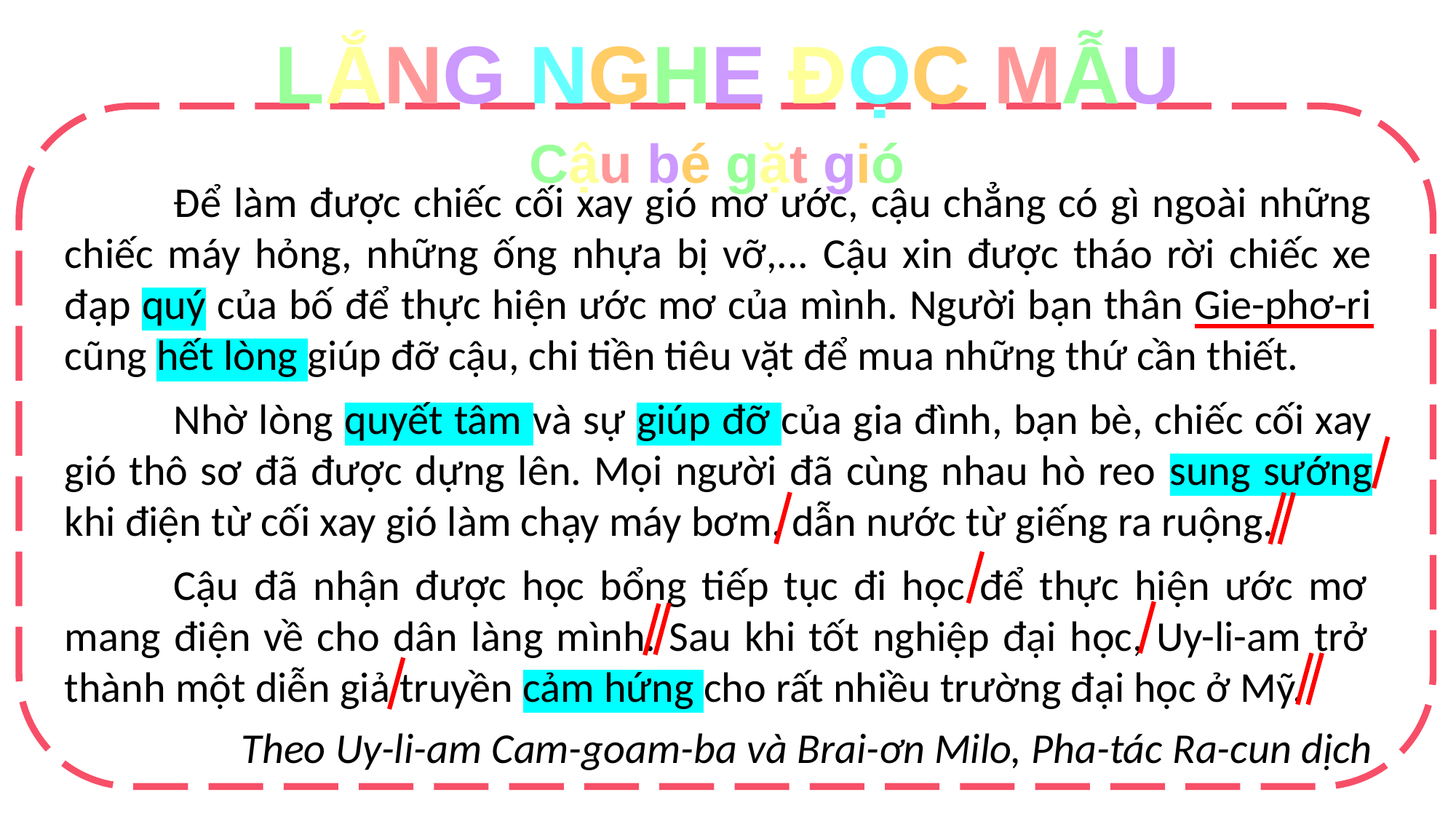

LẮNG NGHE ĐỌC MẪU
LẮNG NGHE ĐỌC MẪU
Cậu bé gặt gió

	Để làm được chiếc cối xay gió mơ ước, cậu chẳng có gì ngoài những chiếc máy hỏng, những ống nhựa bị vỡ,... Cậu xin được tháo rời chiếc xe đạp quý của bố để thực hiện ước mơ của mình. Người bạn thân Gie-phơ-ri cũng hết lòng giúp đỡ cậu, chi tiền tiêu vặt để mua những thứ cần thiết.
	Nhờ lòng quyết tâm và sự giúp đỡ của gia đình, bạn bè, chiếc cối xay gió thô sơ đã được dựng lên. Mọi người đã cùng nhau hò reo sung sướng khi điện từ cối xay gió làm chạy máy bơm, dẫn nước từ giếng ra ruộng.
	Cậu đã nhận được học bổng tiếp tục đi học để thực hiện ước mơ mang điện về cho dân làng mình. Sau khi tốt nghiệp đại học, Uy-li-am trở thành một diễn giả truyền cảm hứng cho rất nhiều trường đại học ở Mỹ.
	Theo Uy-li-am Cam-goam-ba và Brai-ơn Milo, Pha-tác Ra-cun dịch